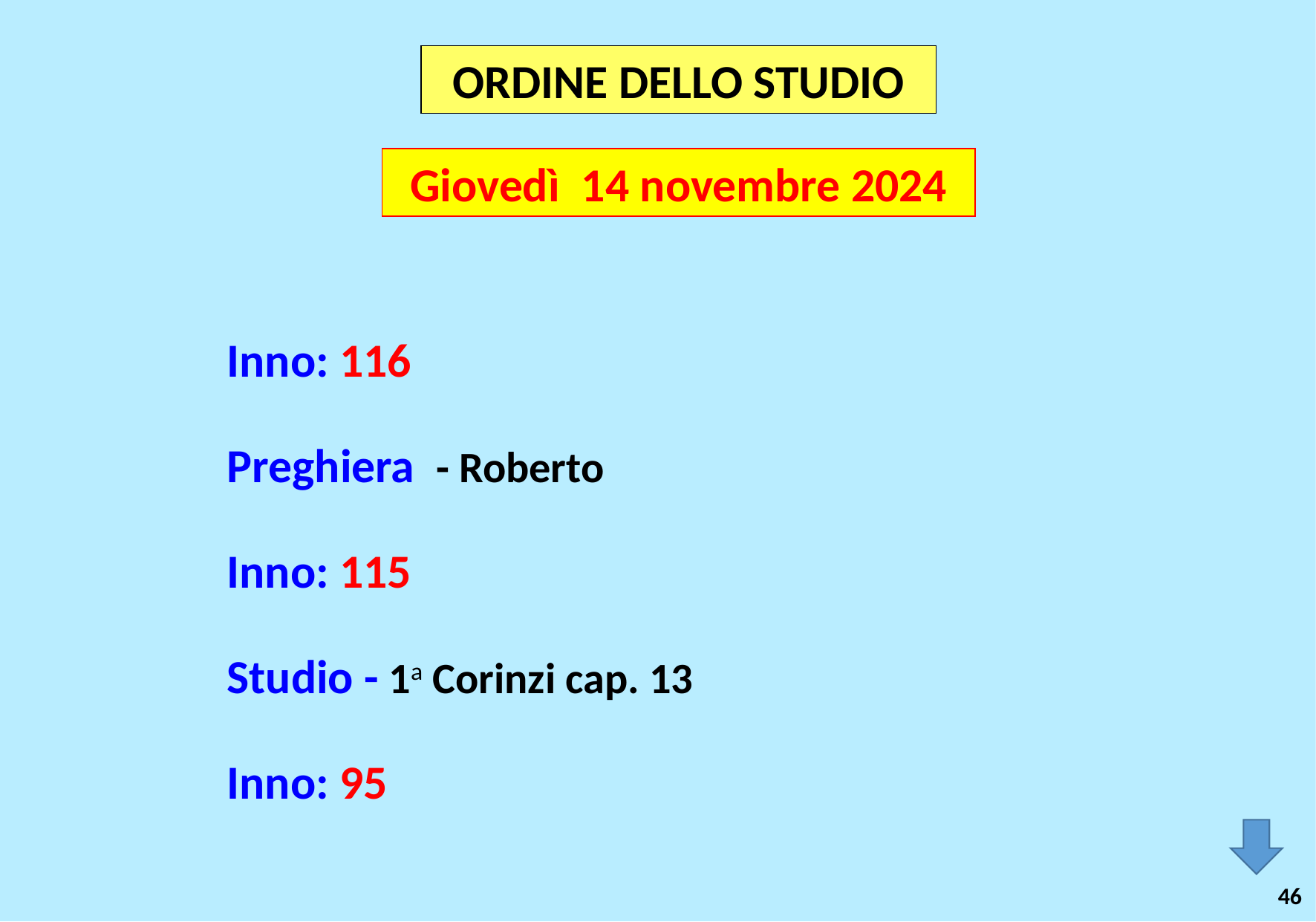

ORDINE DELLO STUDIO
Giovedì  14 novembre 2024
Inno: 116
Preghiera  - Roberto
Inno: 115
Studio - 1a Corinzi cap. 13
Inno: 95

46